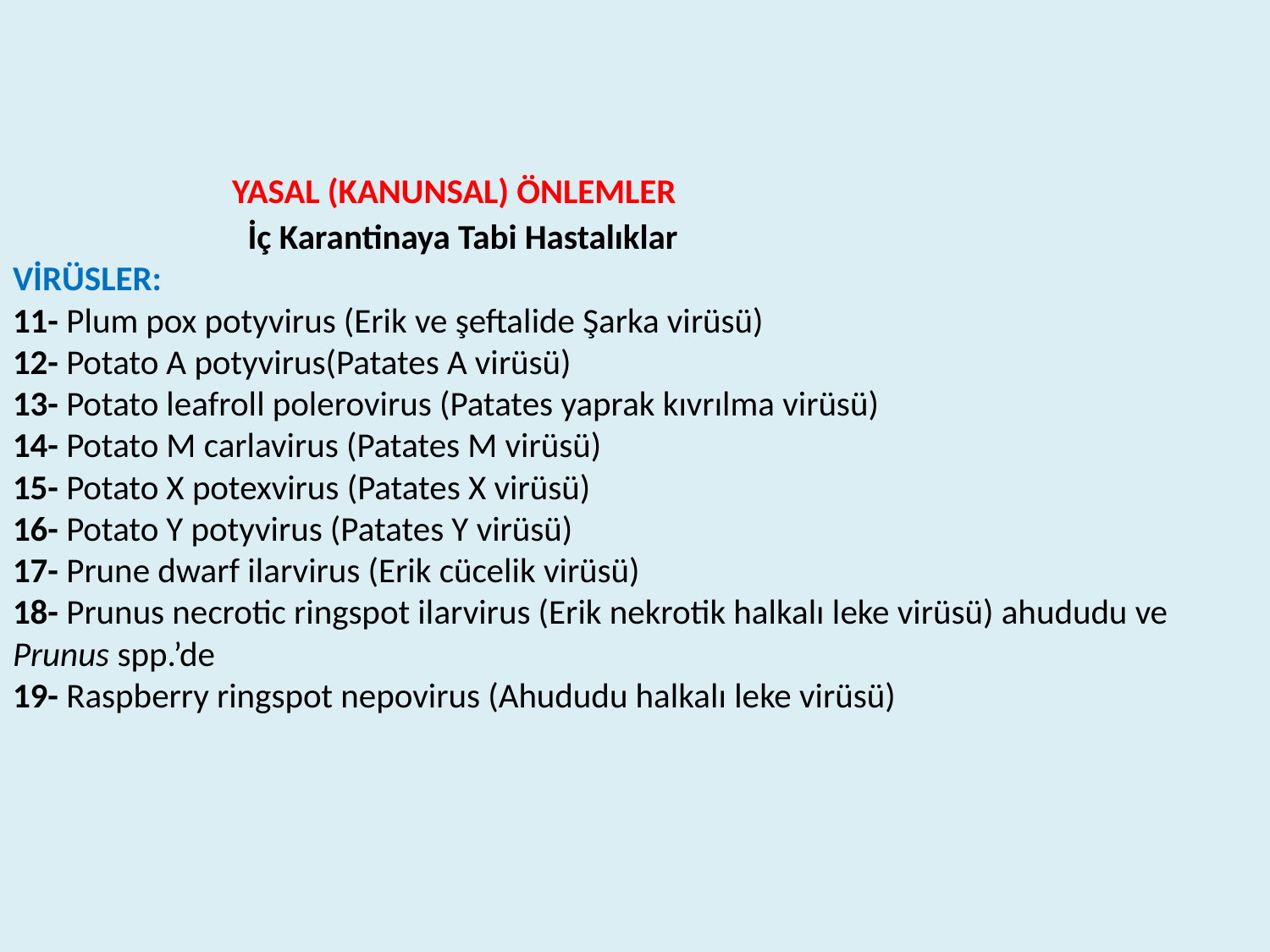

# YASAL (KANUNSAL) ÖNLEMLER İç Karantinaya Tabi Hastalıklar VİRÜSLER: 11- Plum pox potyvirus (Erik ve şeftalide Şarka virüsü) 12- Potato A potyvirus(Patates A virüsü) 13- Potato leafroll polerovirus (Patates yaprak kıvrılma virüsü) 14- Potato M carlavirus (Patates M virüsü) 15- Potato X potexvirus (Patates X virüsü) 16- Potato Y potyvirus (Patates Y virüsü) 17- Prune dwarf ilarvirus (Erik cücelik virüsü) 18- Prunus necrotic ringspot ilarvirus (Erik nekrotik halkalı leke virüsü) ahududu ve Prunus spp.’de 19- Raspberry ringspot nepovirus (Ahududu halkalı leke virüsü)